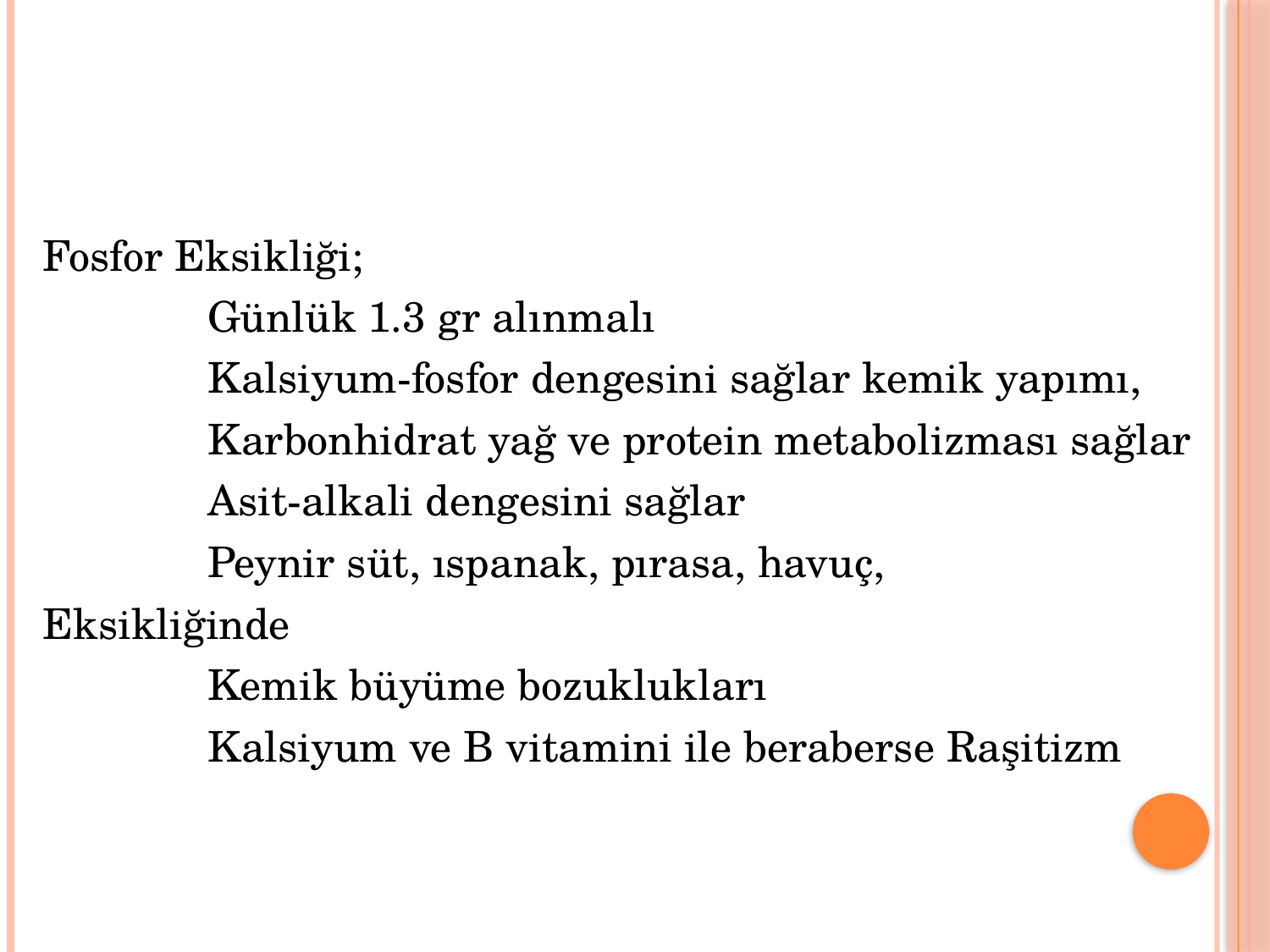

Fosfor Eksikliği;
		Günlük 1.3 gr alınmalı
		Kalsiyum-fosfor dengesini sağlar kemik yapımı,
		Karbonhidrat yağ ve protein metabolizması sağlar
		Asit-alkali dengesini sağlar
		Peynir süt, ıspanak, pırasa, havuç,
Eksikliğinde
		Kemik büyüme bozuklukları
		Kalsiyum ve B vitamini ile beraberse Raşitizm